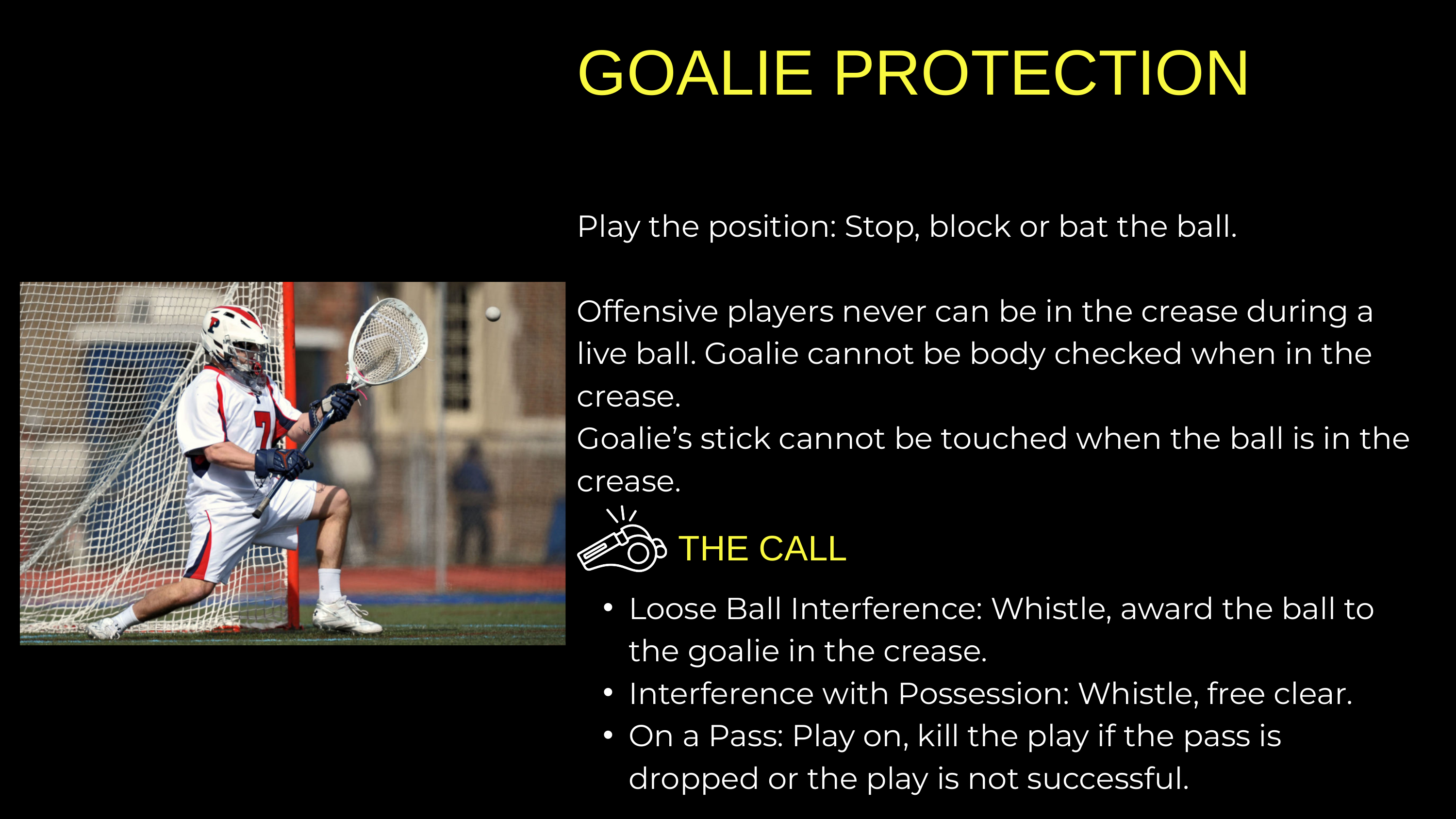

GOALIE PROTECTION
Play the position: Stop, block or bat the ball.

Offensive players never can be in the crease during a live ball. Goalie cannot be body checked when in the crease.
Goalie’s stick cannot be touched when the ball is in the crease.

Loose Ball Interference: Whistle, award the ball to the goalie in the crease.
Interference with Possession: Whistle, free clear.
On a Pass: Play on, kill the play if the pass is dropped or the play is not successful.

THE CALL